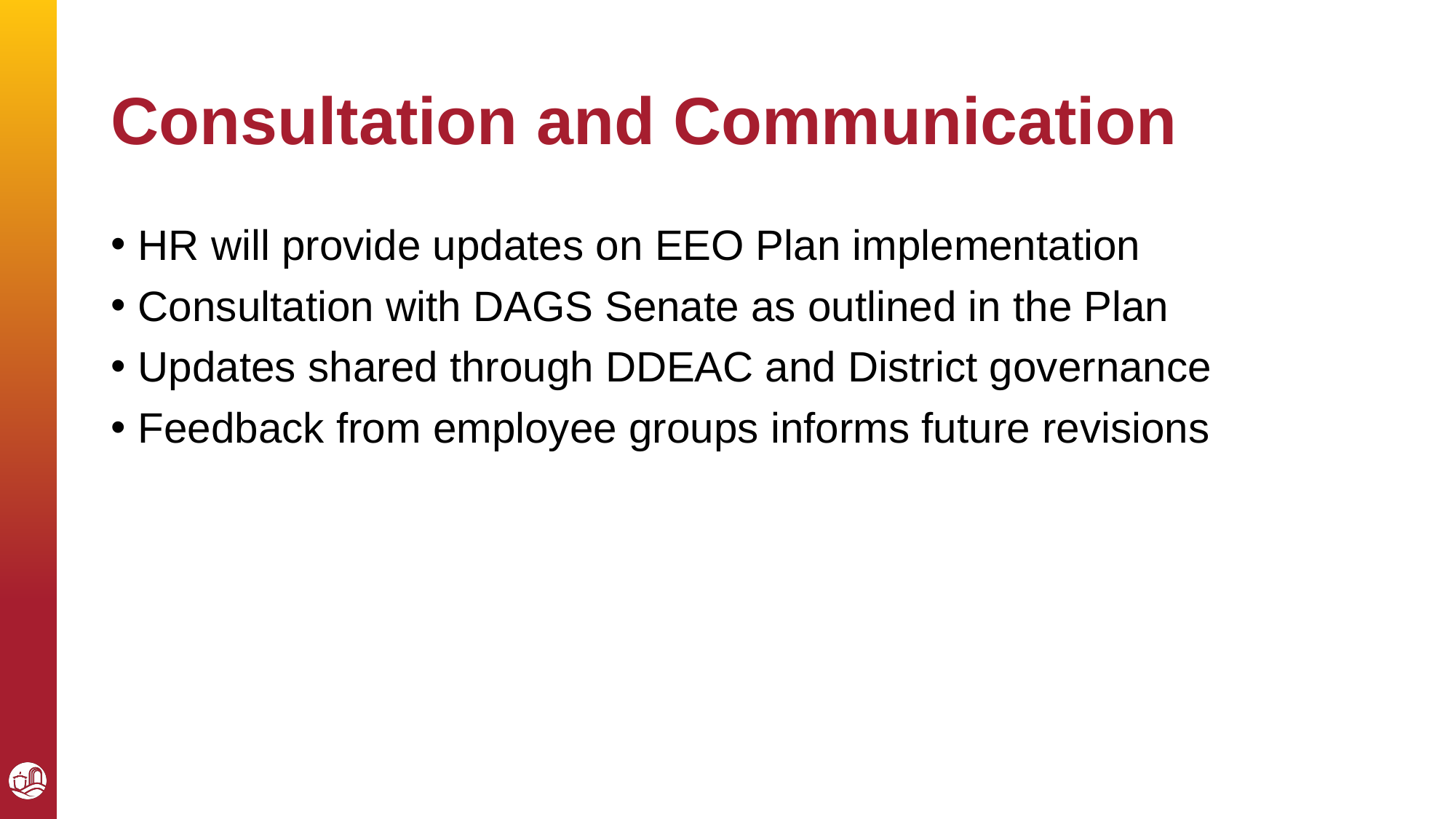

# Consultation and Communication
HR will provide updates on EEO Plan implementation
Consultation with DAGS Senate as outlined in the Plan
Updates shared through DDEAC and District governance
Feedback from employee groups informs future revisions